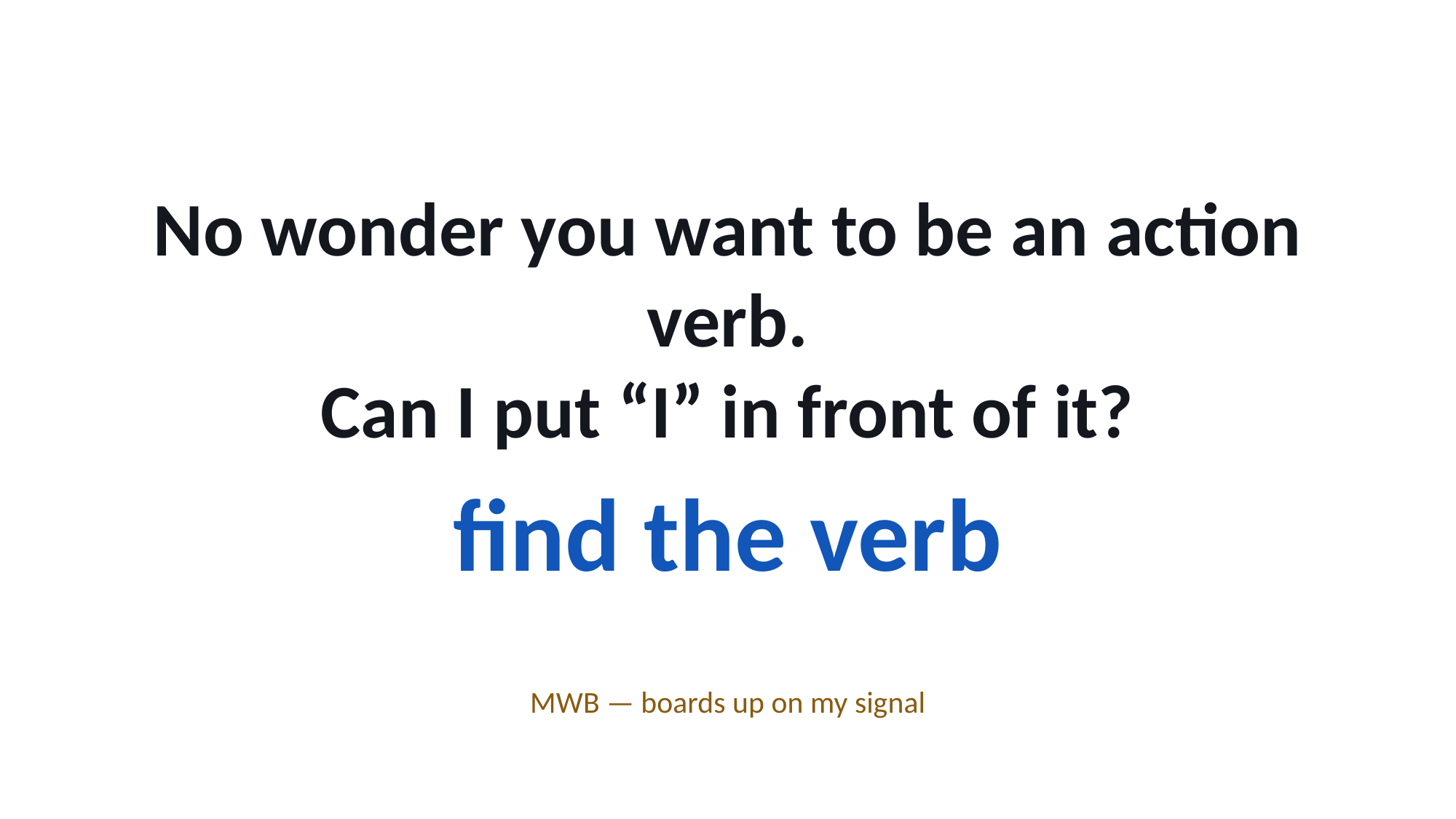

No wonder you want to be an action verb.
Can I put “I” in front of it?
find the verb
MWB — boards up on my signal